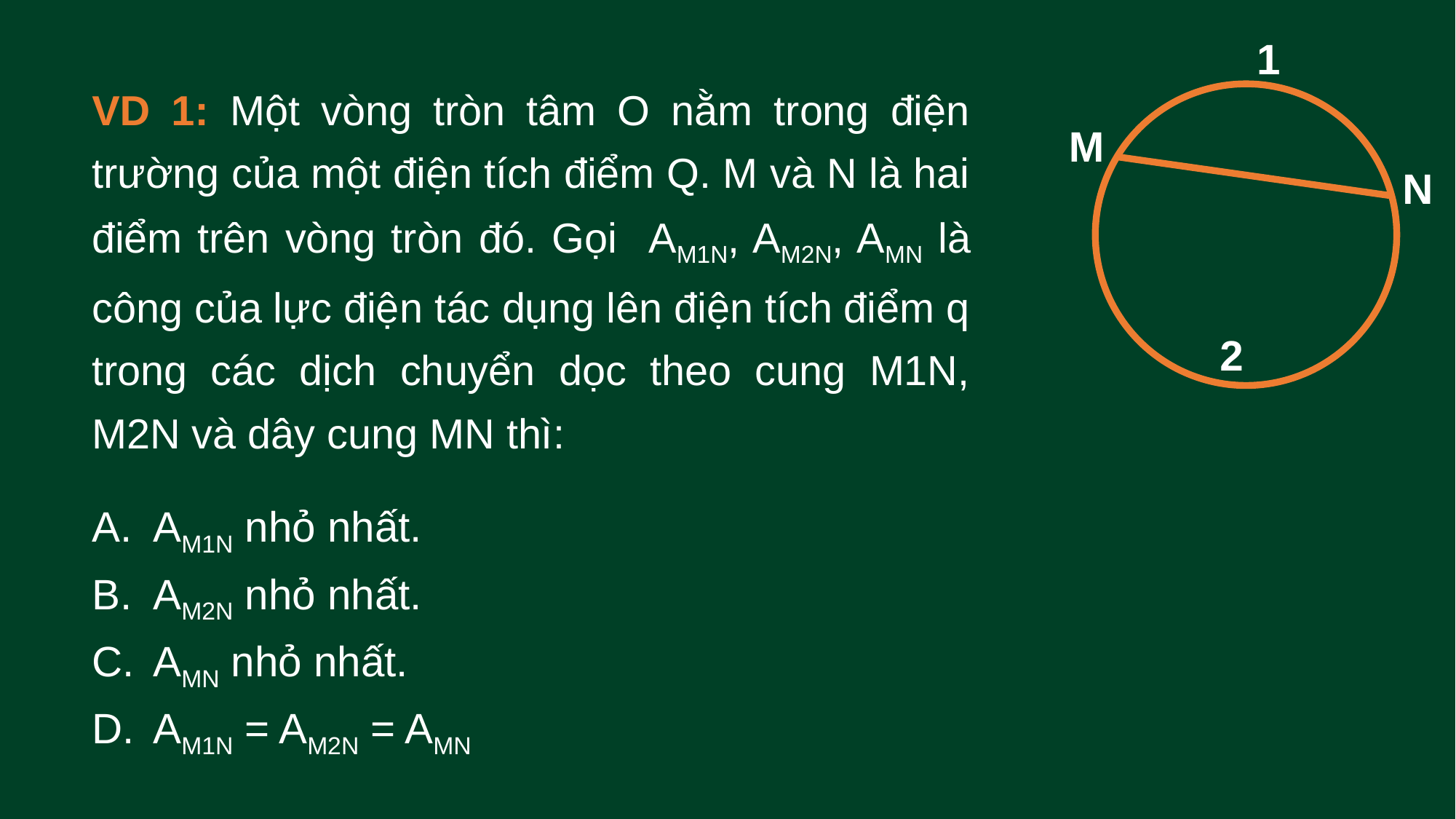

1

M
N
2
VD 1: Một vòng tròn tâm O nằm trong điện trường của một điện tích điểm Q. M và N là hai điểm trên vòng tròn đó. Gọi  AM1N, AM2N, AMN là công của lực điện tác dụng lên điện tích điểm q trong các dịch chuyển dọc theo cung M1N, M2N và dây cung MN thì:
AM1N nhỏ nhất.
AM2N nhỏ nhất.
AMN nhỏ nhất.
AM1N = AM2N = AMN